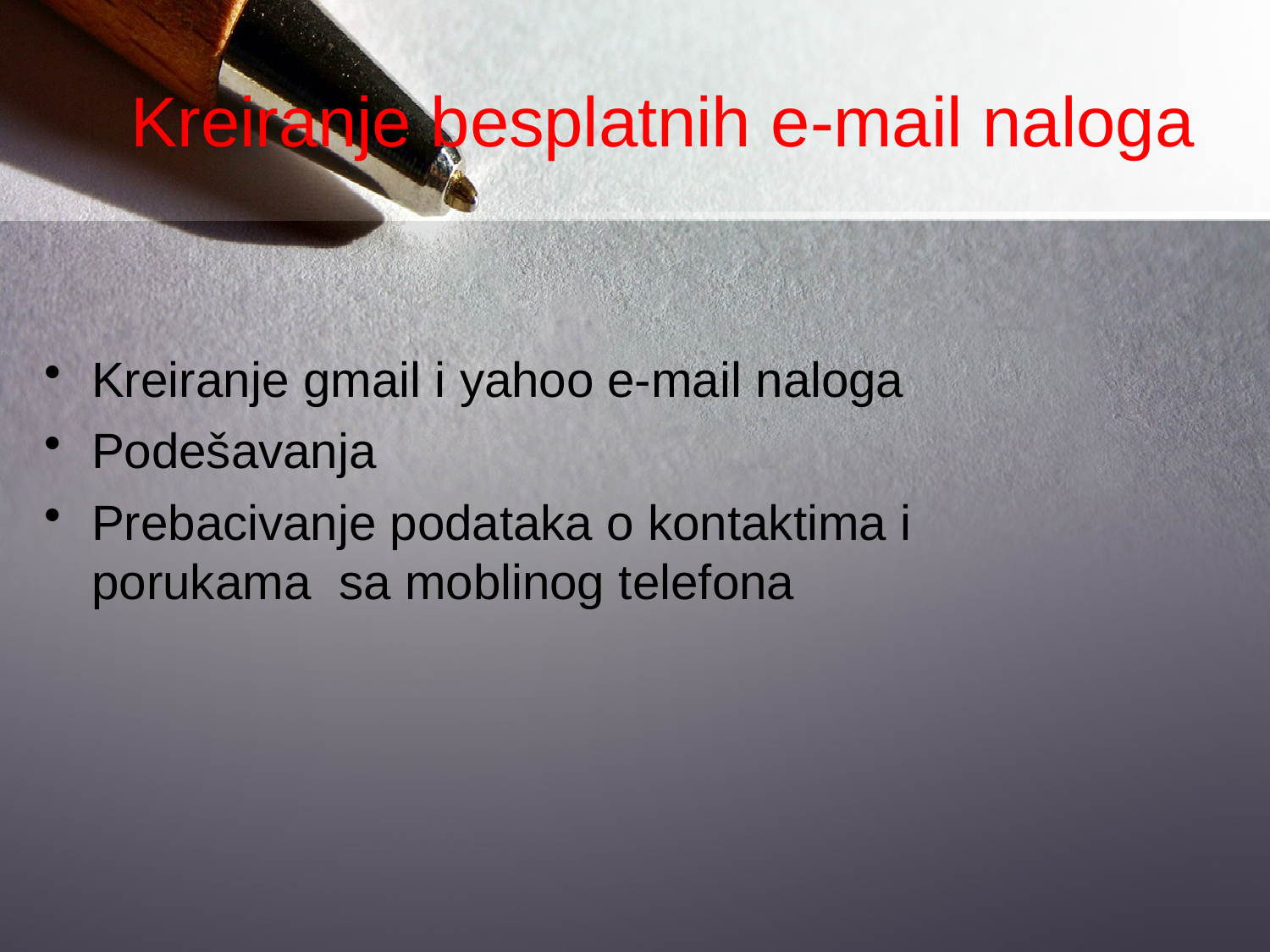

# Kreiranje besplatnih e-mail naloga

Kreiranje gmail i yahoo e-mail naloga
Podešavanja
Prebacivanje podataka o kontaktima i porukama  sa moblinog telefona